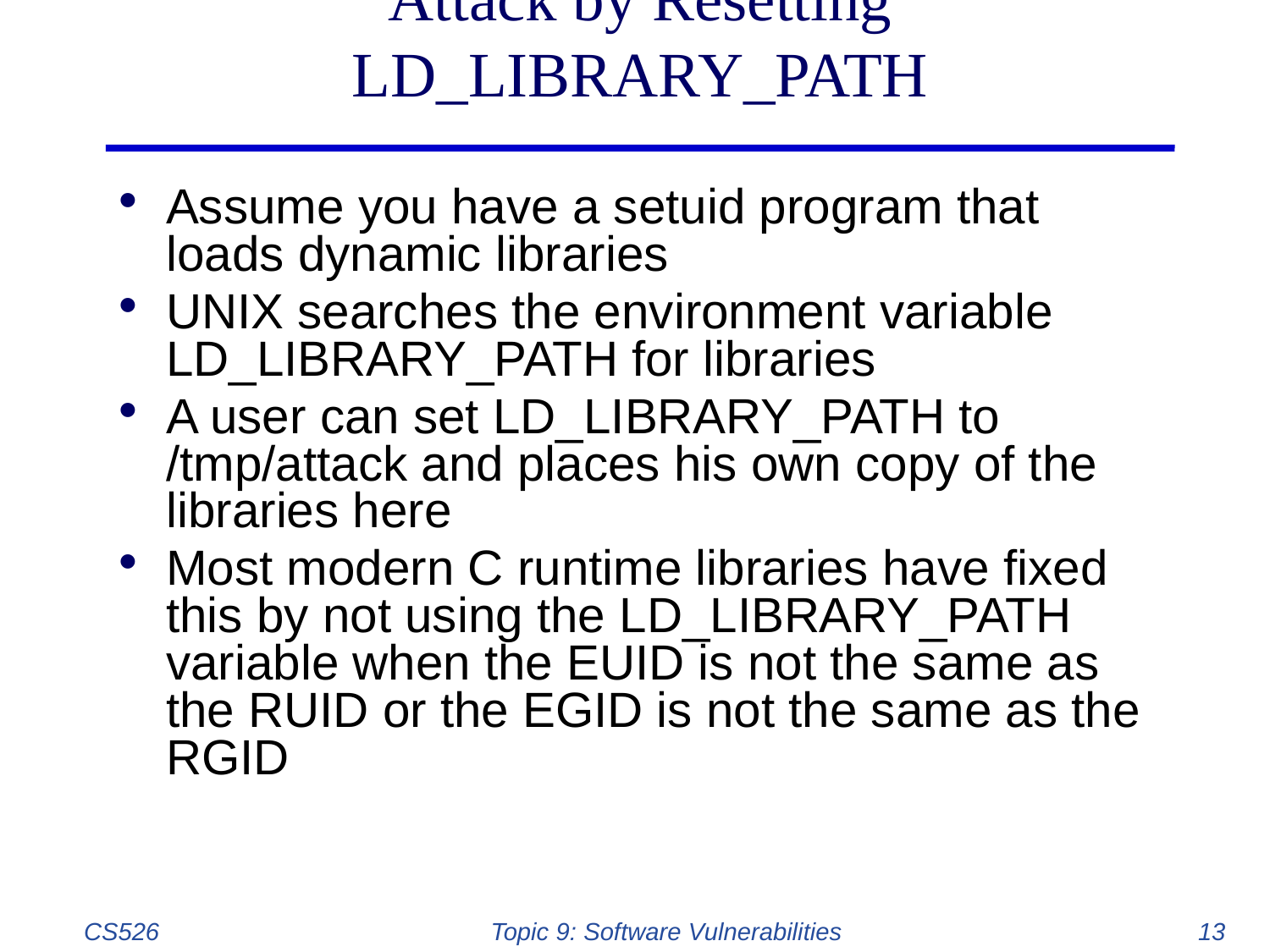

# Attack by Resetting LD_LIBRARY_PATH
Assume you have a setuid program that loads dynamic libraries
UNIX searches the environment variable LD_LIBRARY_PATH for libraries
A user can set LD_LIBRARY_PATH to /tmp/attack and places his own copy of the libraries here
Most modern C runtime libraries have fixed this by not using the LD_LIBRARY_PATH variable when the EUID is not the same as the RUID or the EGID is not the same as the RGID
CS526
Topic 9: Software Vulnerabilities
13